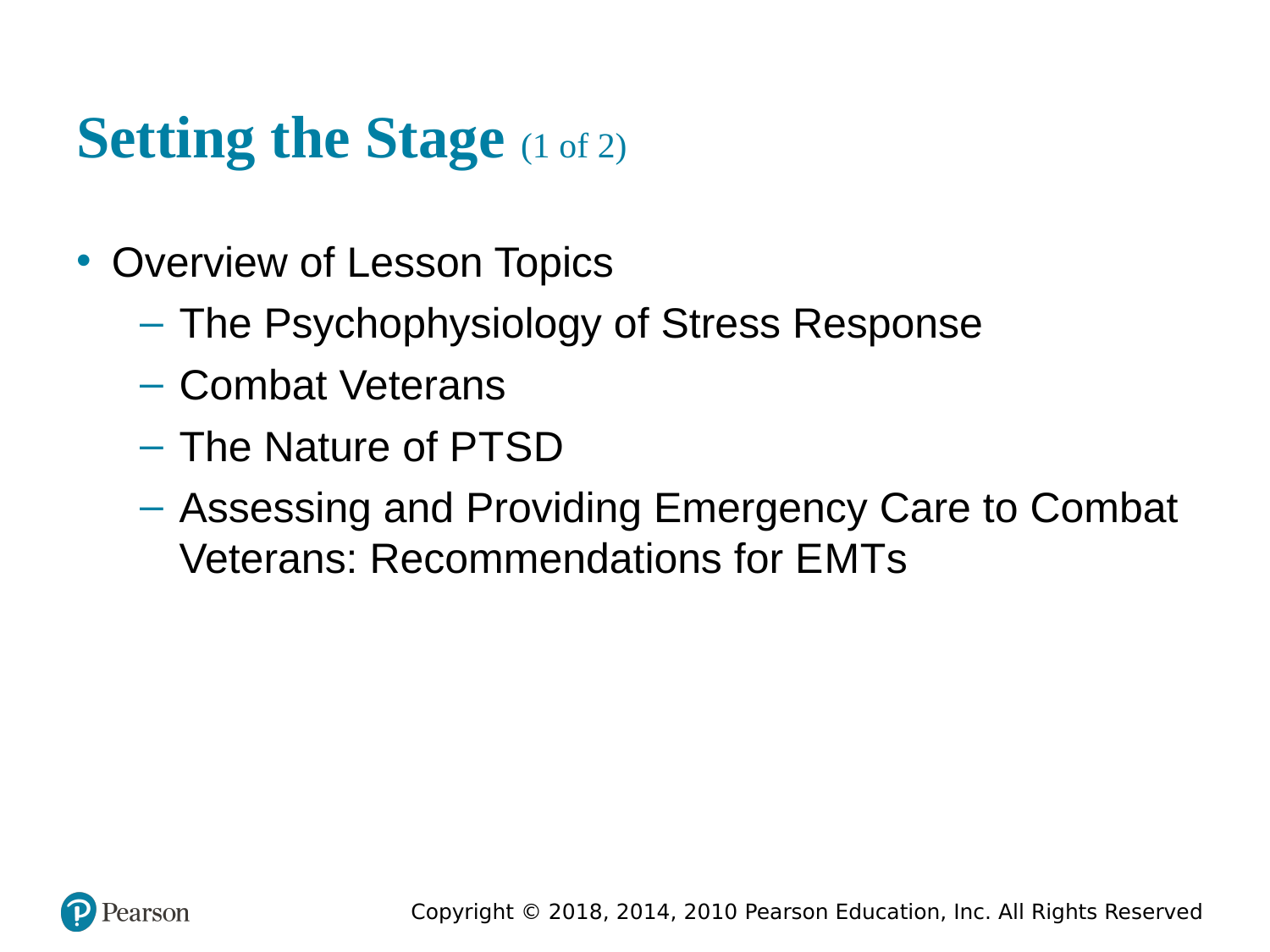

# Setting the Stage (1 of 2)
Overview of Lesson Topics
The Psychophysiology of Stress Response
Combat Veterans
The Nature of P T S D
Assessing and Providing Emergency Care to Combat Veterans: Recommendations for E M T s